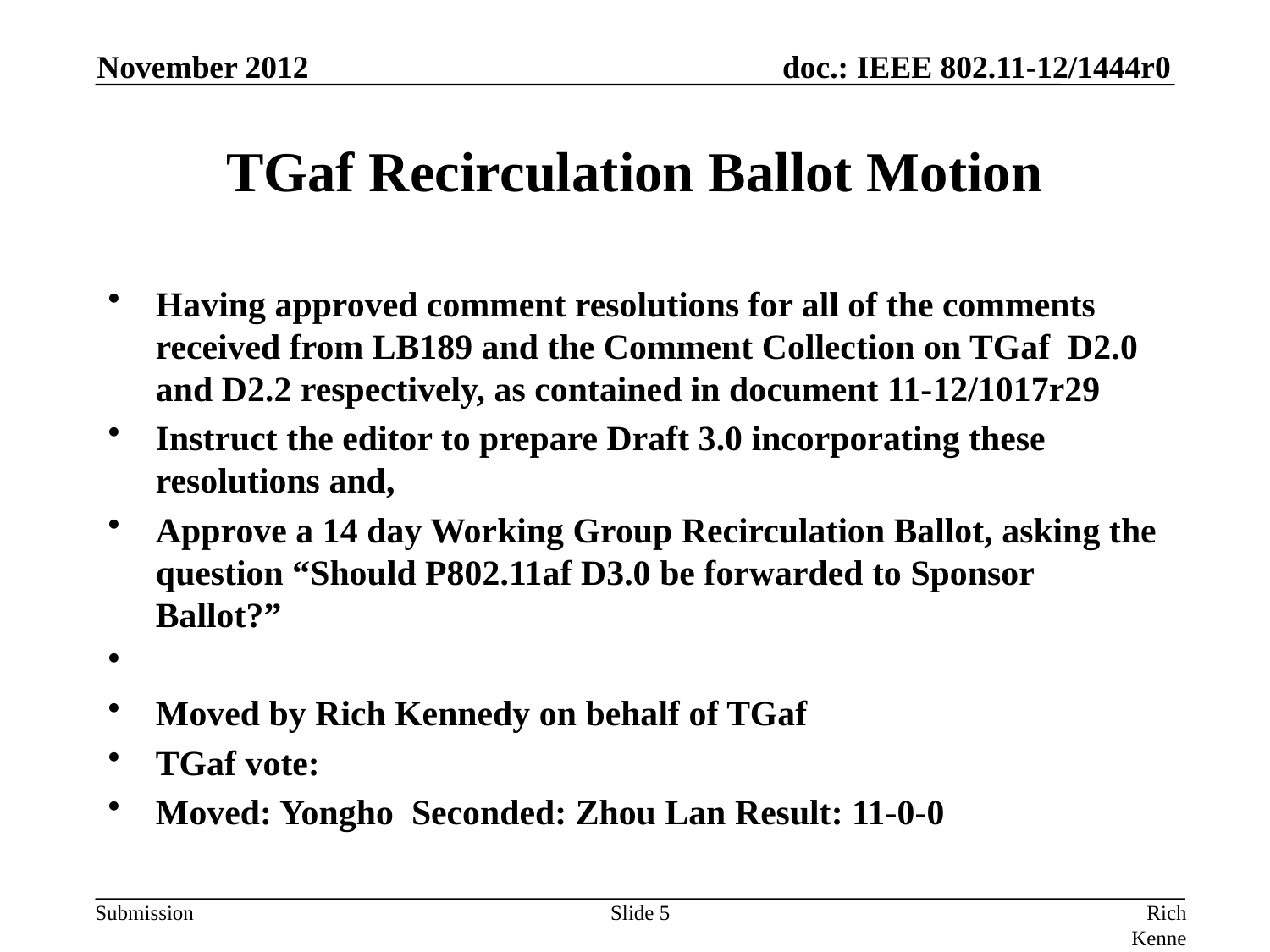

November 2012
# TGaf Recirculation Ballot Motion
Having approved comment resolutions for all of the comments received from LB189 and the Comment Collection on TGaf  D2.0 and D2.2 respectively, as contained in document 11-12/1017r29
Instruct the editor to prepare Draft 3.0 incorporating these resolutions and,
Approve a 14 day Working Group Recirculation Ballot, asking the question “Should P802.11af D3.0 be forwarded to Sponsor Ballot?”

Moved by Rich Kennedy on behalf of TGaf
TGaf vote:
Moved: Yongho  Seconded: Zhou Lan Result: 11-0-0
Slide 5
Rich Kennedy, Research In Motion